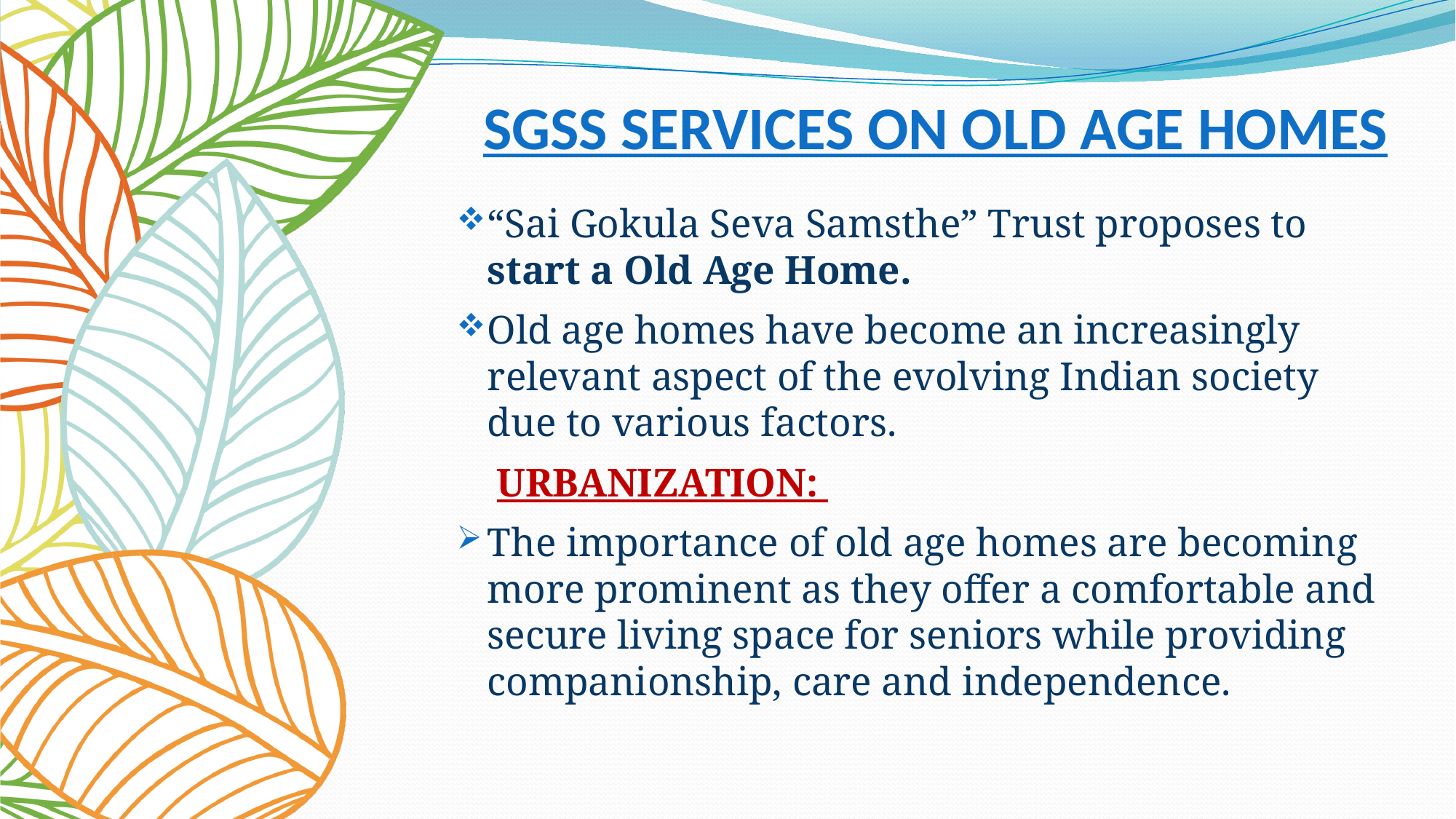

# SGSS SERVICES ON OLD AGE HOMES
“Sai Gokula Seva Samsthe” Trust proposes to start a Old Age Home.
Old age homes have become an increasingly relevant aspect of the evolving Indian society due to various factors.
    URBANIZATION:
The importance of old age homes are becoming more prominent as they offer a comfortable and secure living space for seniors while providing companionship, care and independence.